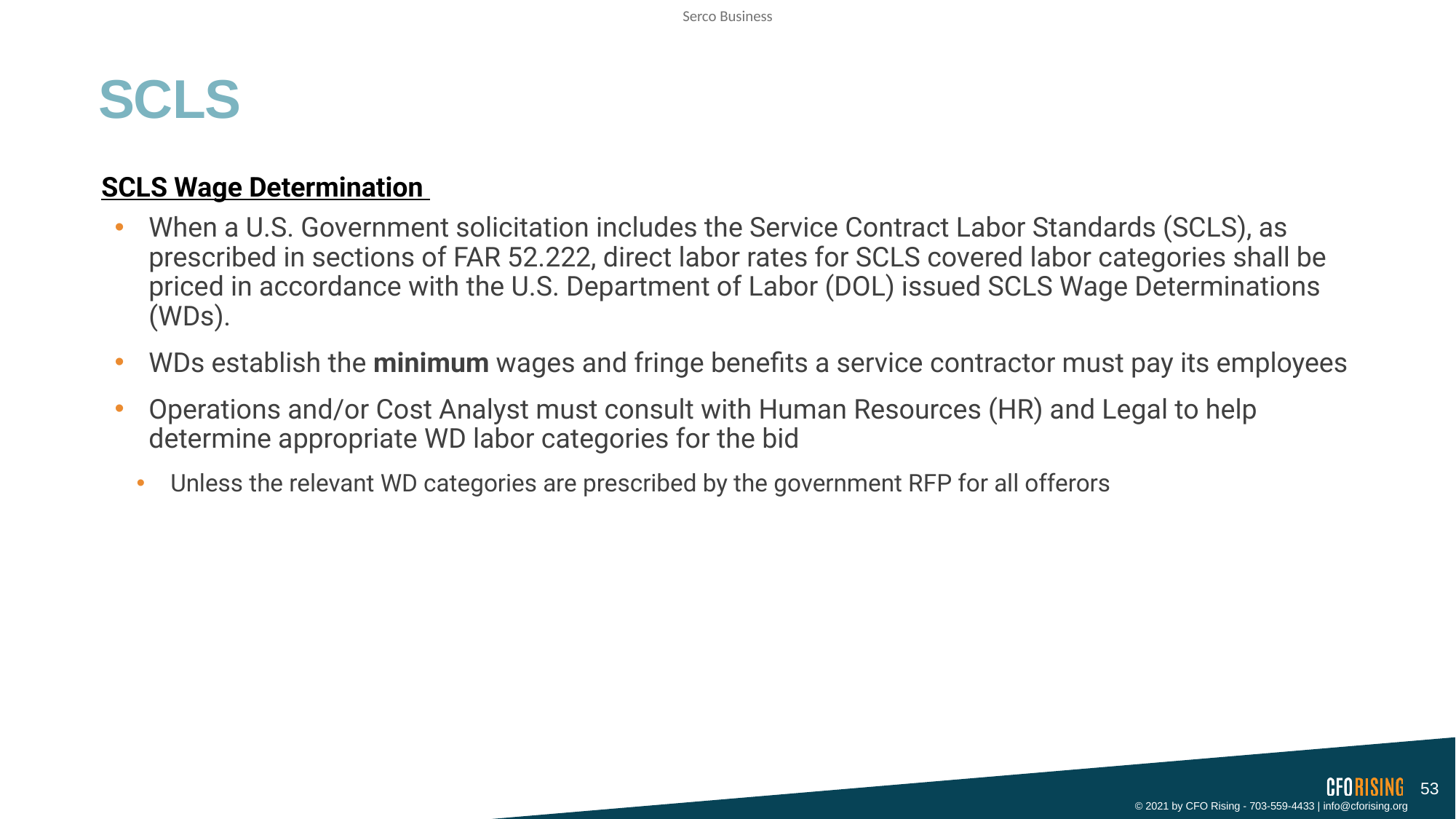

# SCLS
SCLS Wage Determination
When a U.S. Government solicitation includes the Service Contract Labor Standards (SCLS), as prescribed in sections of FAR 52.222, direct labor rates for SCLS covered labor categories shall be priced in accordance with the U.S. Department of Labor (DOL) issued SCLS Wage Determinations (WDs).
WDs establish the minimum wages and fringe benefits a service contractor must pay its employees
Operations and/or Cost Analyst must consult with Human Resources (HR) and Legal to help determine appropriate WD labor categories for the bid
Unless the relevant WD categories are prescribed by the government RFP for all offerors

53